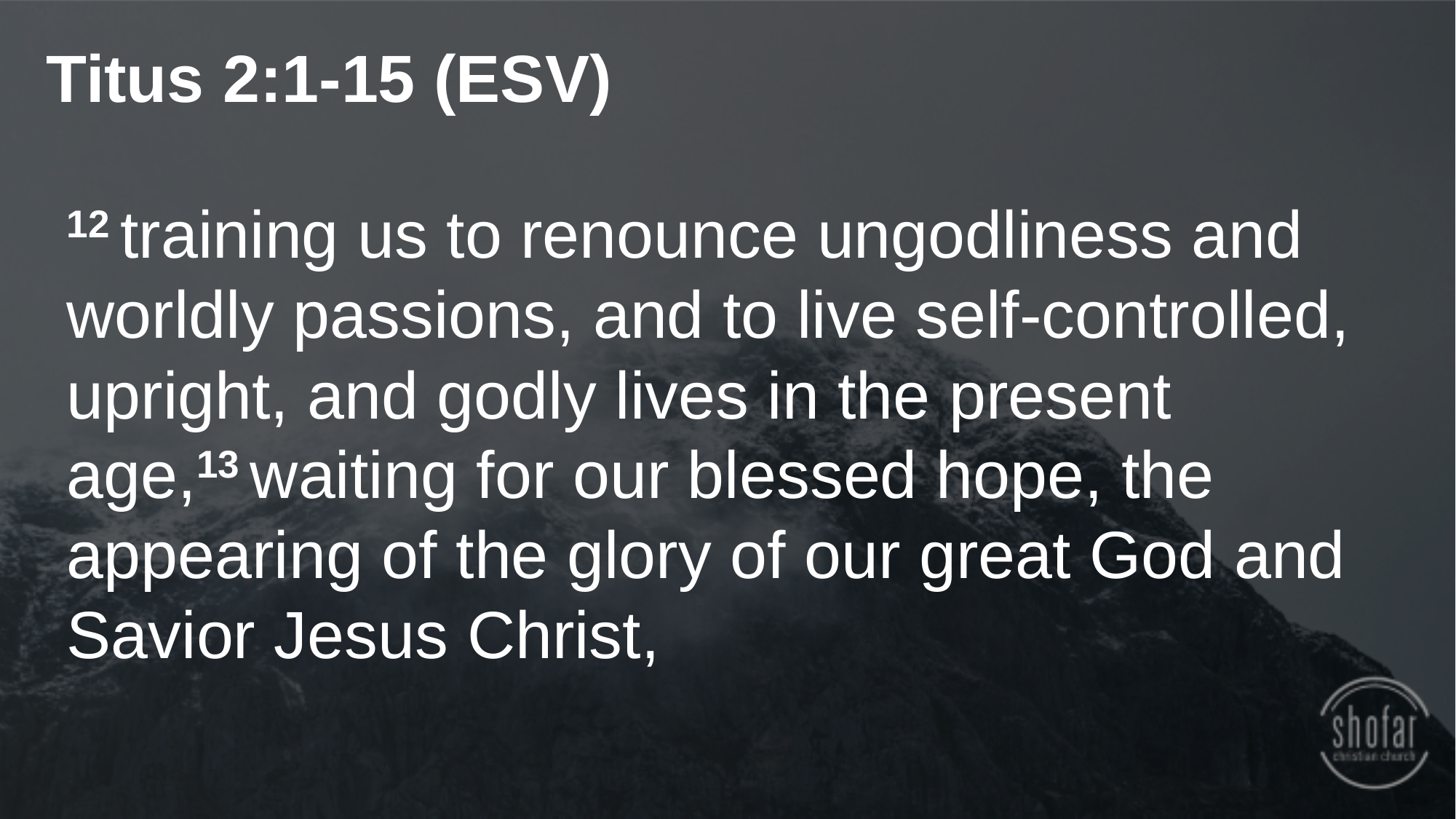

Titus 2:1-15 (ESV)
12 training us to renounce ungodliness and worldly passions, and to live self-controlled, upright, and godly lives in the present age,13 waiting for our blessed hope, the appearing of the glory of our great God and Savior Jesus Christ,